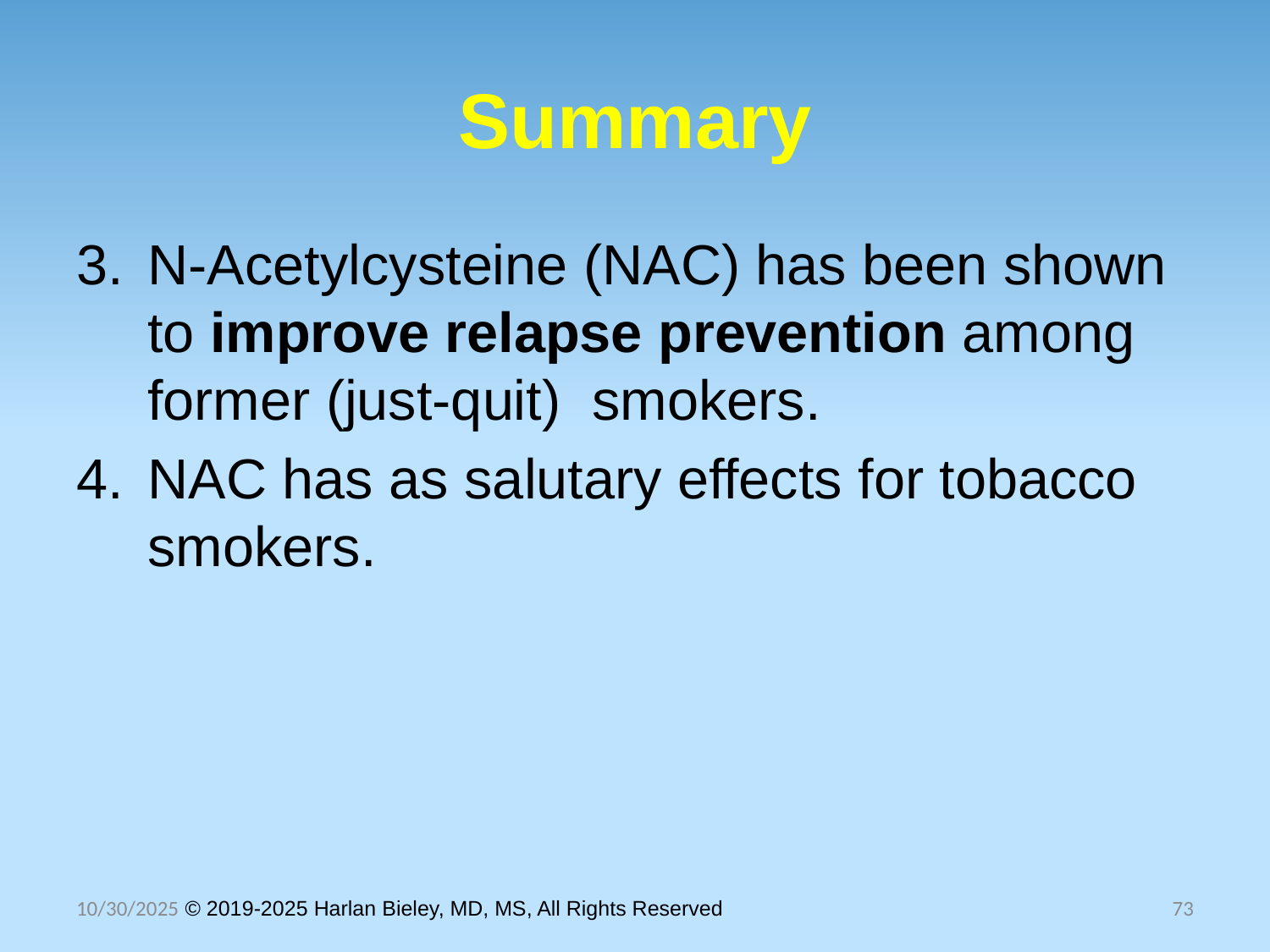

# Summary
N-Acetylcysteine (NAC) has been shown to improve relapse prevention among former (just-quit)  smokers.
NAC has as salutary effects for tobacco smokers.

10/30/2025 © 2019-2025 Harlan Bieley, MD, MS, All Rights Reserved
73